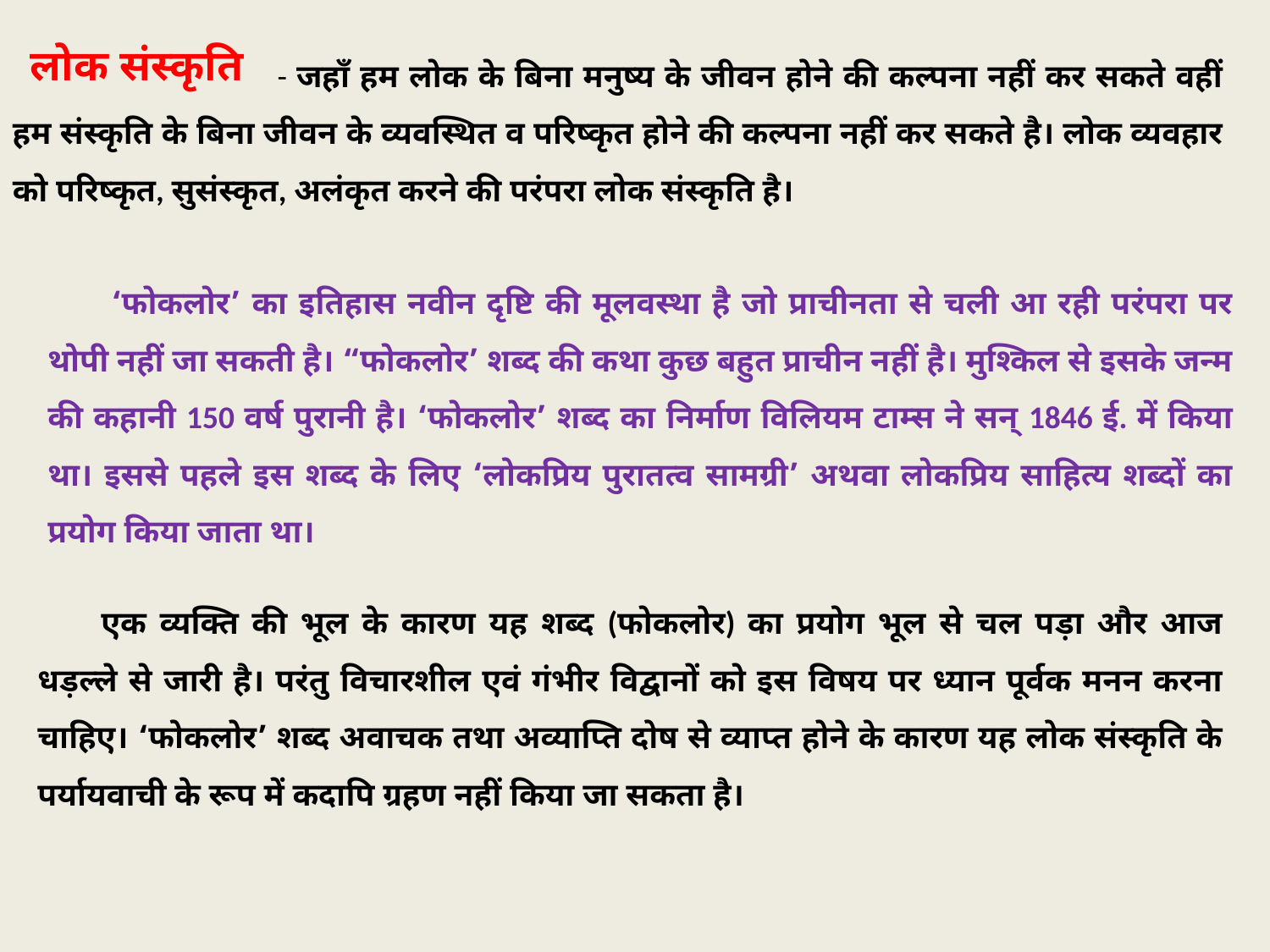

- जहाँ हम लोक के बिना मनुष्य के जीवन होने की कल्पना नहीं कर सकते वहीं हम संस्कृति के बिना जीवन के व्यवस्थित व परिष्कृत होने की कल्पना नहीं कर सकते है। लोक व्यवहार को परिष्कृत, सुसंस्कृत, अलंकृत करने की परंपरा लोक संस्कृति है।
लोक संस्कृति
‘फोकलोर’ का इतिहास नवीन दृष्टि की मूलवस्था है जो प्राचीनता से चली आ रही परंपरा पर थोपी नहीं जा सकती है। “फोकलोर’ शब्द की कथा कुछ बहुत प्राचीन नहीं है। मुश्किल से इसके जन्म की कहानी 150 वर्ष पुरानी है। ‘फोकलोर’ शब्द का निर्माण विलियम टाम्स ने सन् 1846 ई. में किया था। इससे पहले इस शब्द के लिए ‘लोकप्रिय पुरातत्व सामग्री’ अथवा लोकप्रिय साहित्य शब्दों का प्रयोग किया जाता था।
एक व्यक्ति की भूल के कारण यह शब्द (फोकलोर) का प्रयोग भूल से चल पड़ा और आज धड़ल्ले से जारी है। परंतु विचारशील एवं गंभीर विद्वानों को इस विषय पर ध्यान पूर्वक मनन करना चाहिए। ‘फोकलोर’ शब्द अवाचक तथा अव्याप्ति दोष से व्याप्त होने के कारण यह लोक संस्कृति के पर्यायवाची के रूप में कदापि ग्रहण नहीं किया जा सकता है।